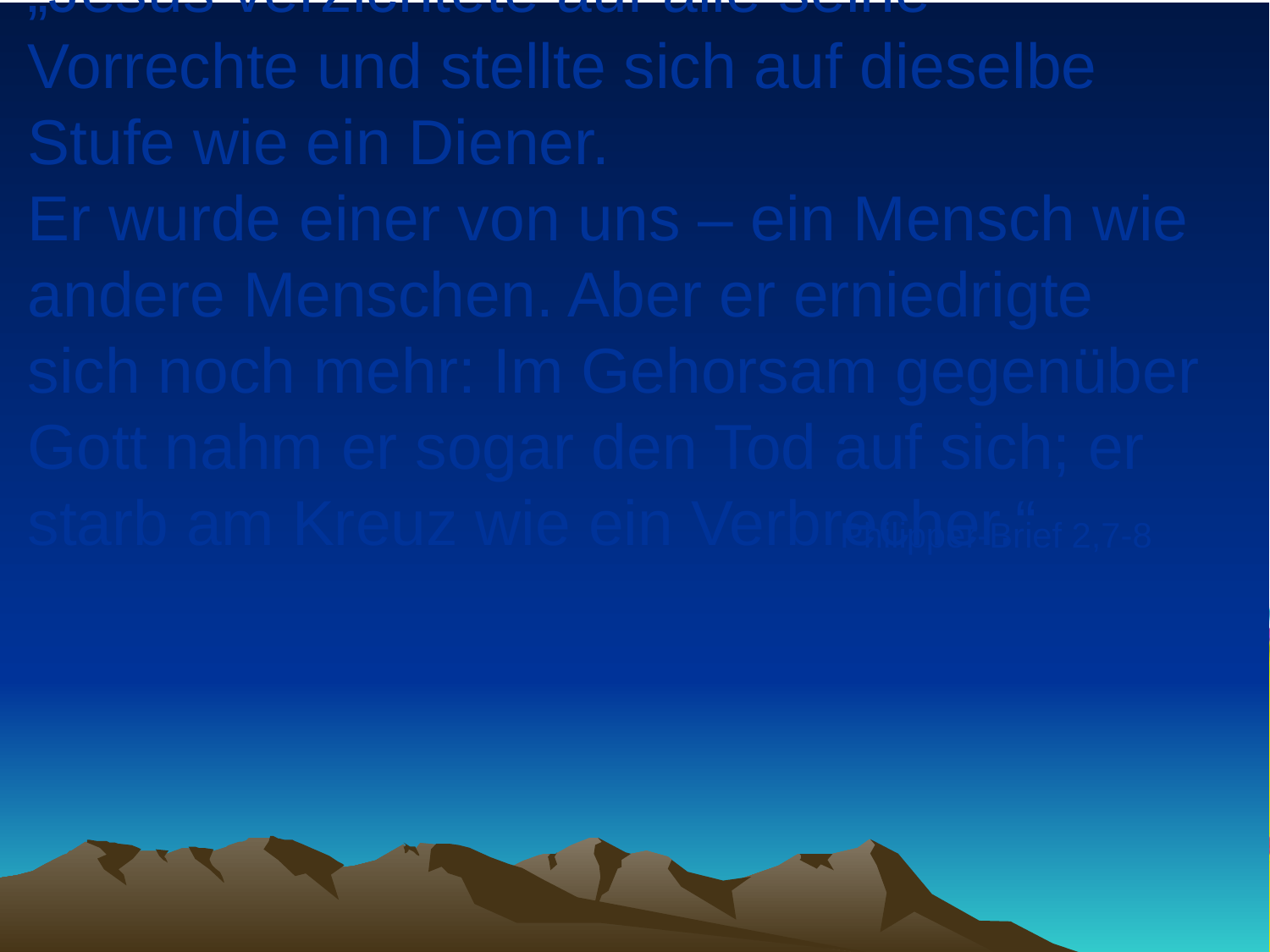

# „Jesus verzichtete auf alle seine Vorrechte und stellte sich auf dieselbe Stufe wie ein Diener. Er wurde einer von uns – ein Mensch wie andere Menschen. Aber er erniedrigte sich noch mehr: Im Gehorsam gegenüber Gott nahm er sogar den Tod auf sich; er starb am Kreuz wie ein Verbrecher.“
Philipper-Brief 2,7-8